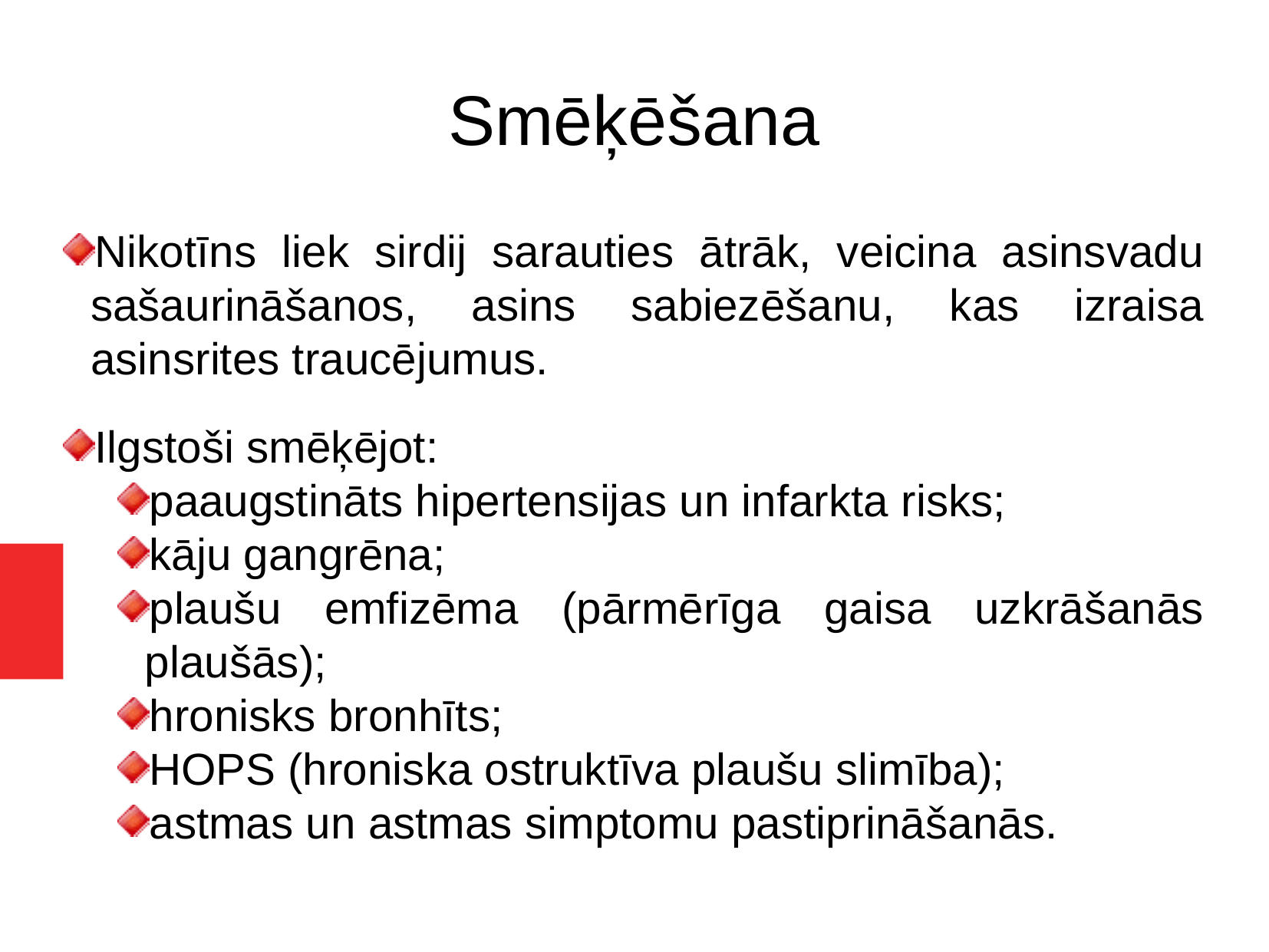

Smēķēšana
Nikotīns liek sirdij sarauties ātrāk, veicina asinsvadu sašaurināšanos, asins sabiezēšanu, kas izraisa asinsrites traucējumus.

Ilgstoši smēķējot:
paaugstināts hipertensijas un infarkta risks;
kāju gangrēna;
plaušu emfizēma (pārmērīga gaisa uzkrāšanās plaušās);
hronisks bronhīts;
HOPS (hroniska ostruktīva plaušu slimība);
astmas un astmas simptomu pastiprināšanās.